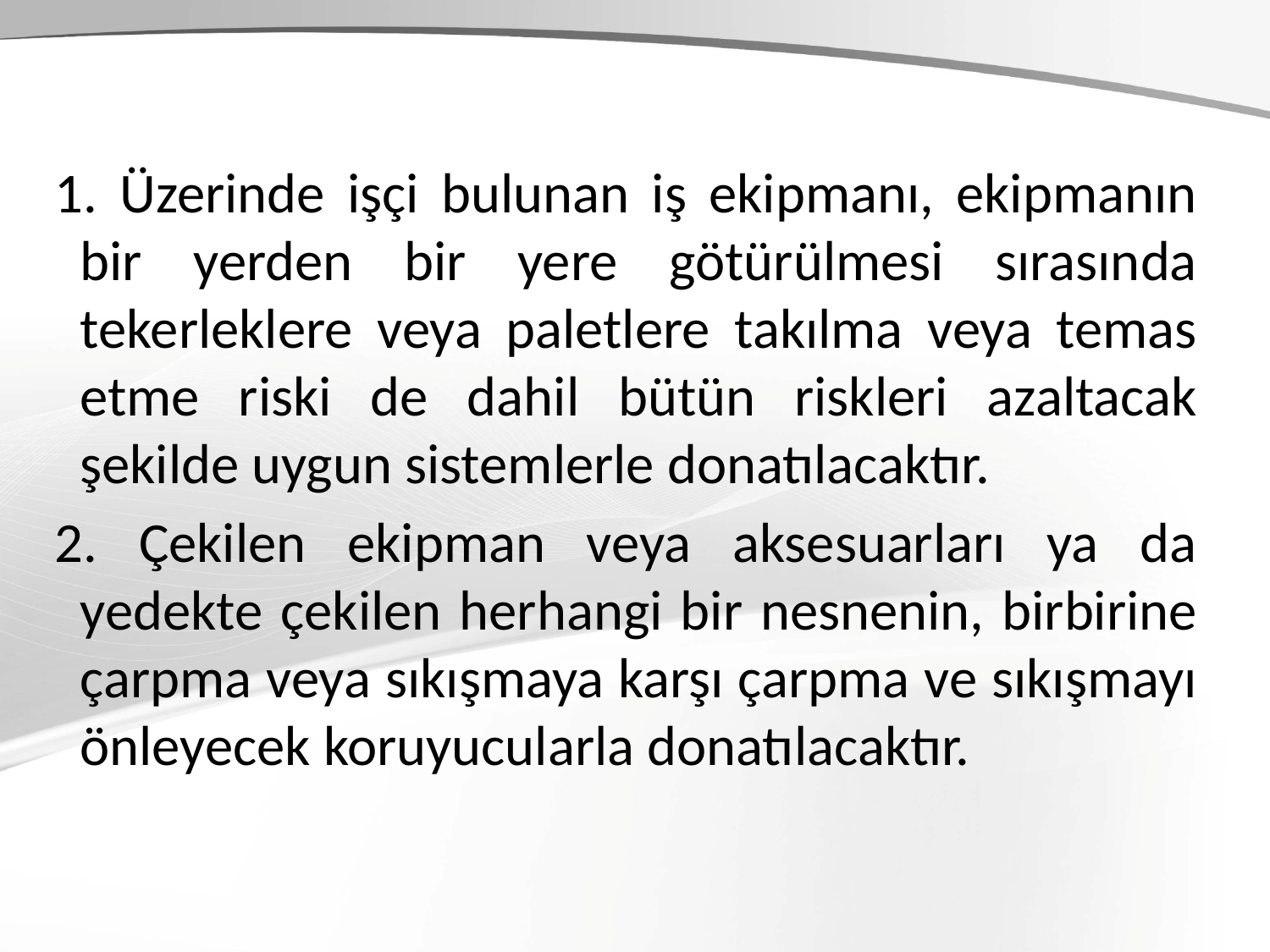

1. Üzerinde işçi bulunan iş ekipmanı, ekipmanın bir yerden bir yere götürülmesi sırasında tekerleklere veya paletlere takılma veya temas etme riski de dahil bütün riskleri azaltacak şekilde uygun sistemlerle donatılacaktır.
2. Çekilen ekipman veya aksesuarları ya da yedekte çekilen herhangi bir nesnenin, birbirine çarpma veya sıkışmaya karşı çarpma ve sıkışmayı önleyecek koruyucularla donatılacaktır.